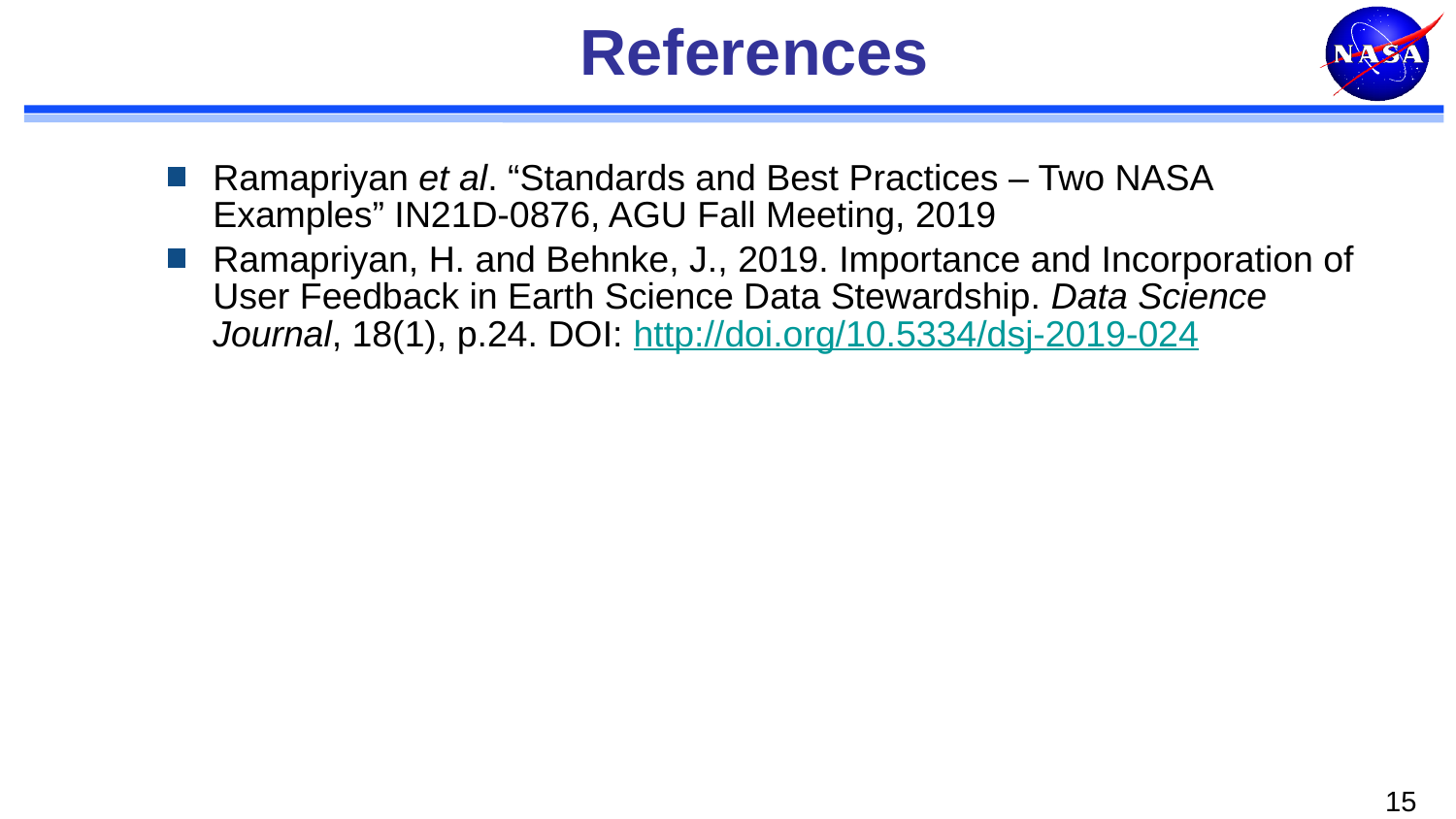

# References
Ramapriyan et al. “Standards and Best Practices – Two NASA Examples” IN21D-0876, AGU Fall Meeting, 2019
Ramapriyan, H. and Behnke, J., 2019. Importance and Incorporation of User Feedback in Earth Science Data Stewardship. Data Science Journal, 18(1), p.24. DOI: http://doi.org/10.5334/dsj-2019-024
15